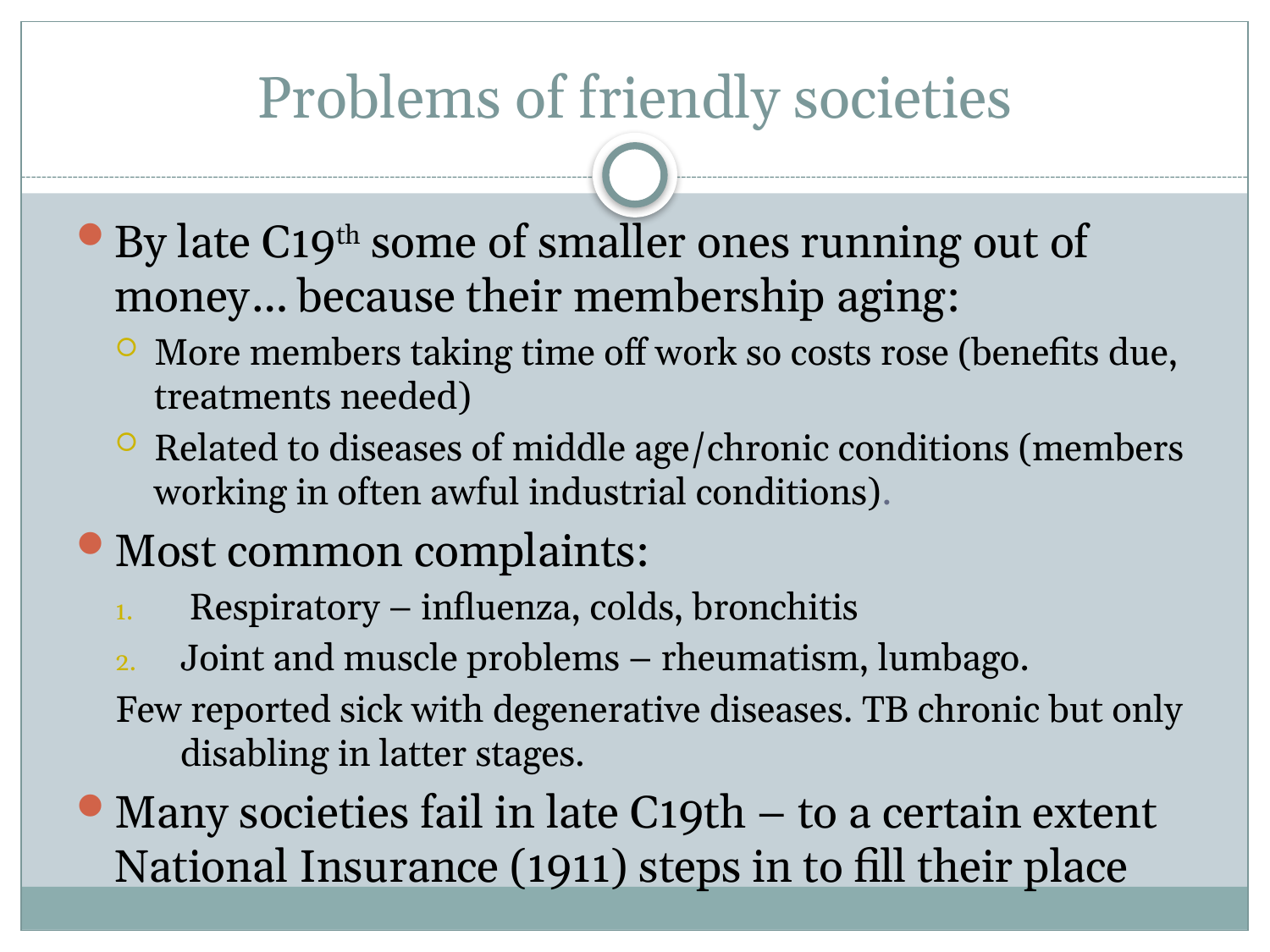

# Problems of friendly societies
By late C19th some of smaller ones running out of money… because their membership aging:
More members taking time off work so costs rose (benefits due, treatments needed)
Related to diseases of middle age/chronic conditions (members working in often awful industrial conditions).
Most common complaints:
 Respiratory – influenza, colds, bronchitis
Joint and muscle problems – rheumatism, lumbago.
Few reported sick with degenerative diseases. TB chronic but only disabling in latter stages.
Many societies fail in late C19th – to a certain extent National Insurance (1911) steps in to fill their place